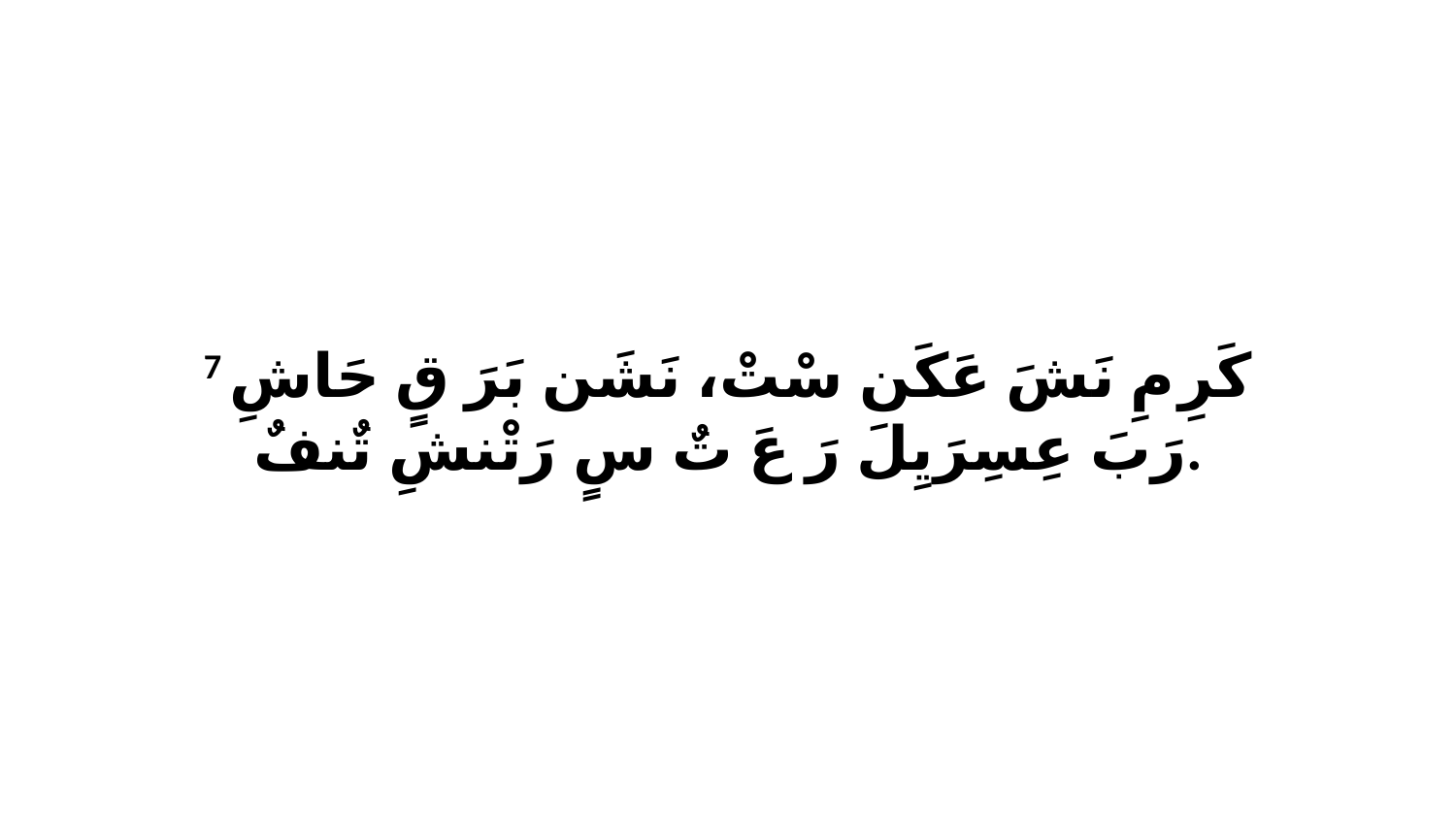

7 كَرِ مِ نَشَ عَكَن سْتْ، نَشَن بَرَ قٍ حَاشِ رَبَ عِسِرَيِلَ رَ عَ تٌ سٍ رَتْنشِ تٌنفٌ.